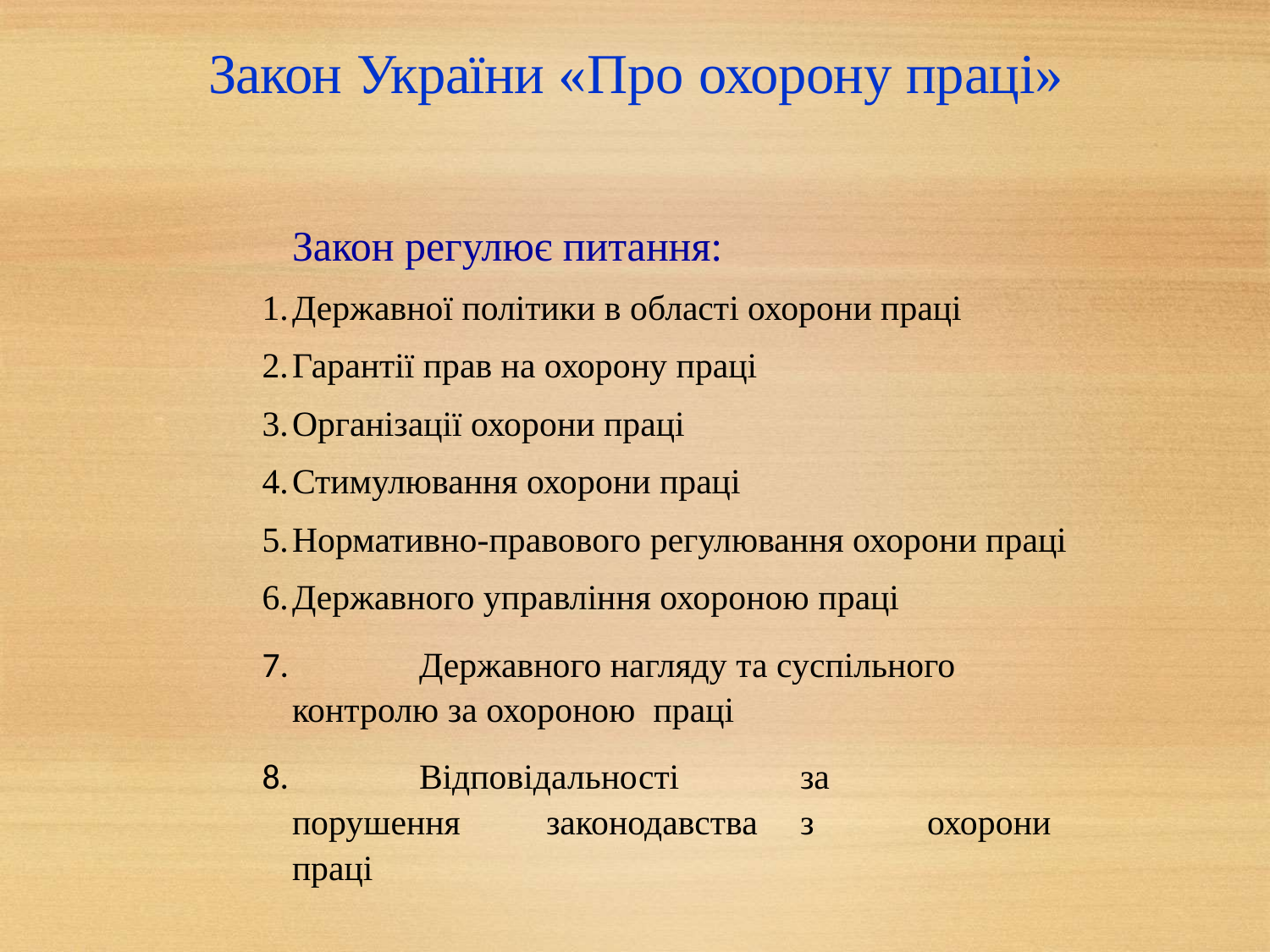

# Закон України «Про охорону праці»
Закон регулює питання:
Державної політики в області охорони праці
Гарантії прав на охорону праці
Організації охорони праці
Стимулювання охорони праці
Нормативно-правового регулювання охорони праці
Державного управління охороною праці
	Державного нагляду та суспільного контролю за охороною  праці
	Відповідальності	за 	 порушення	законодавства	з	охорони  праці